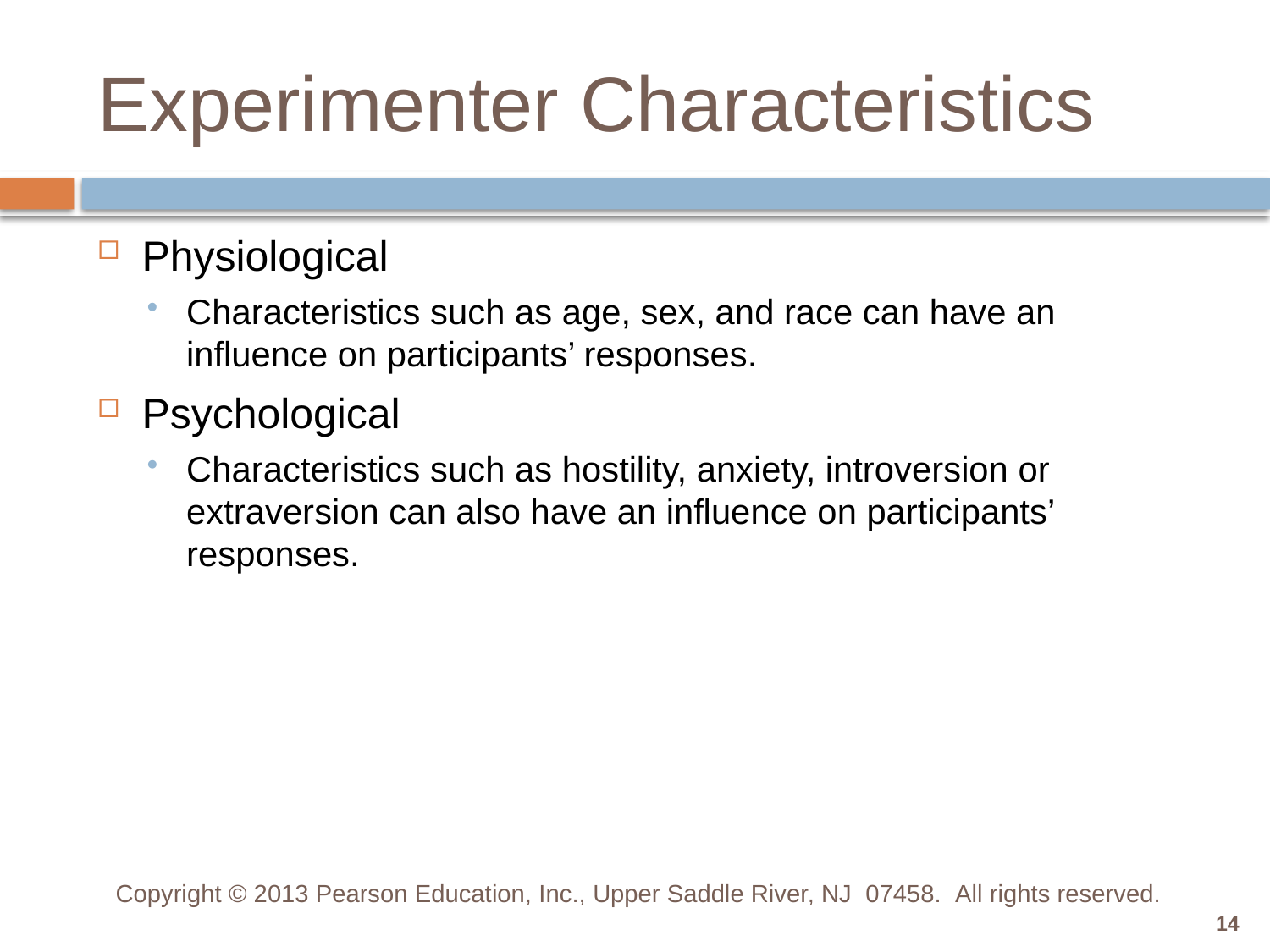

# Experimenter Characteristics
Physiological
Characteristics such as age, sex, and race can have an influence on participants’ responses.
Psychological
Characteristics such as hostility, anxiety, introversion or extraversion can also have an influence on participants’ responses.
Copyright © 2013 Pearson Education, Inc., Upper Saddle River, NJ  07458.  All rights reserved.
14